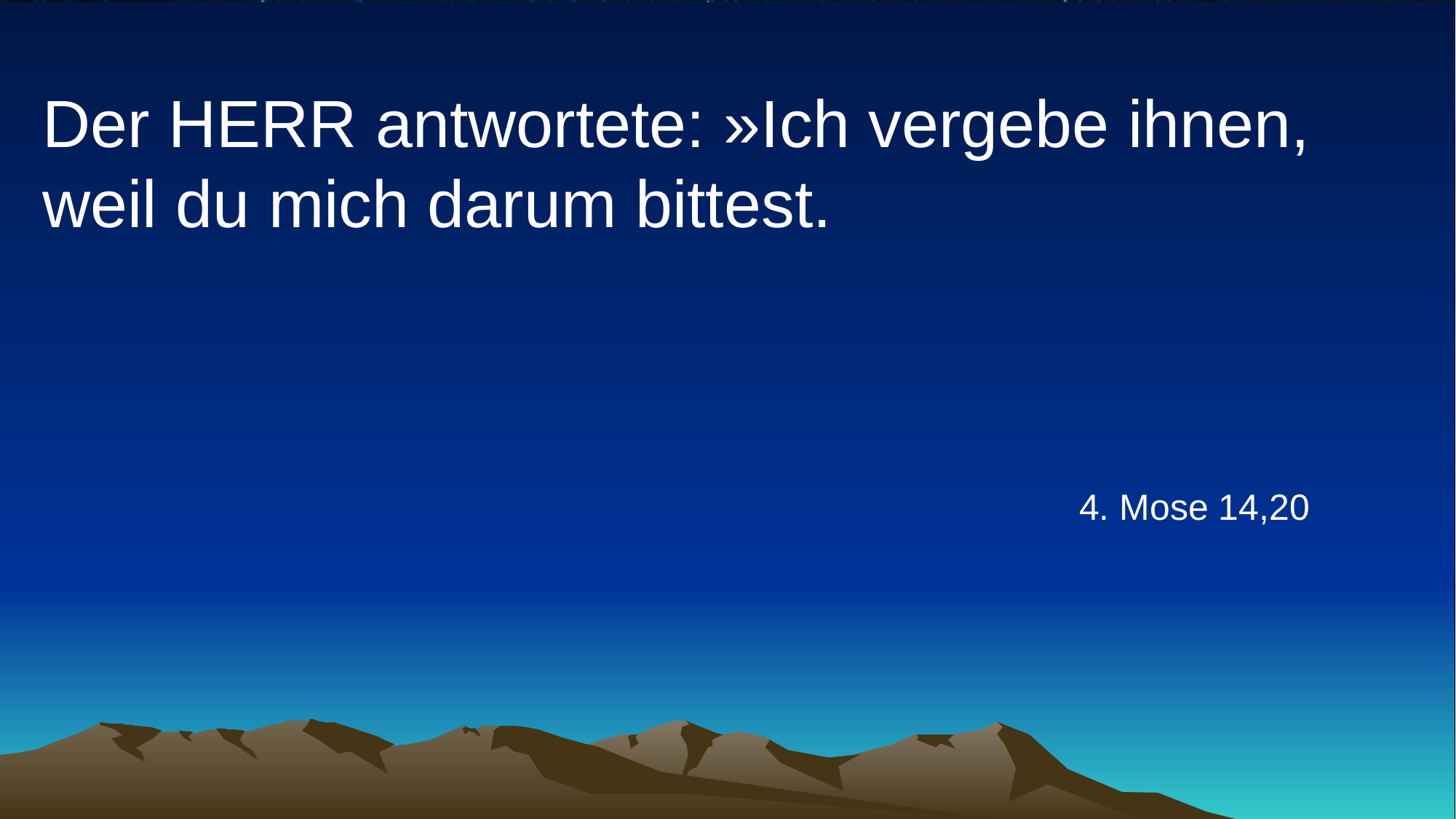

# Der HERR antwortete: »Ich vergebe ihnen, weil du mich darum bittest.
4. Mose 14,20